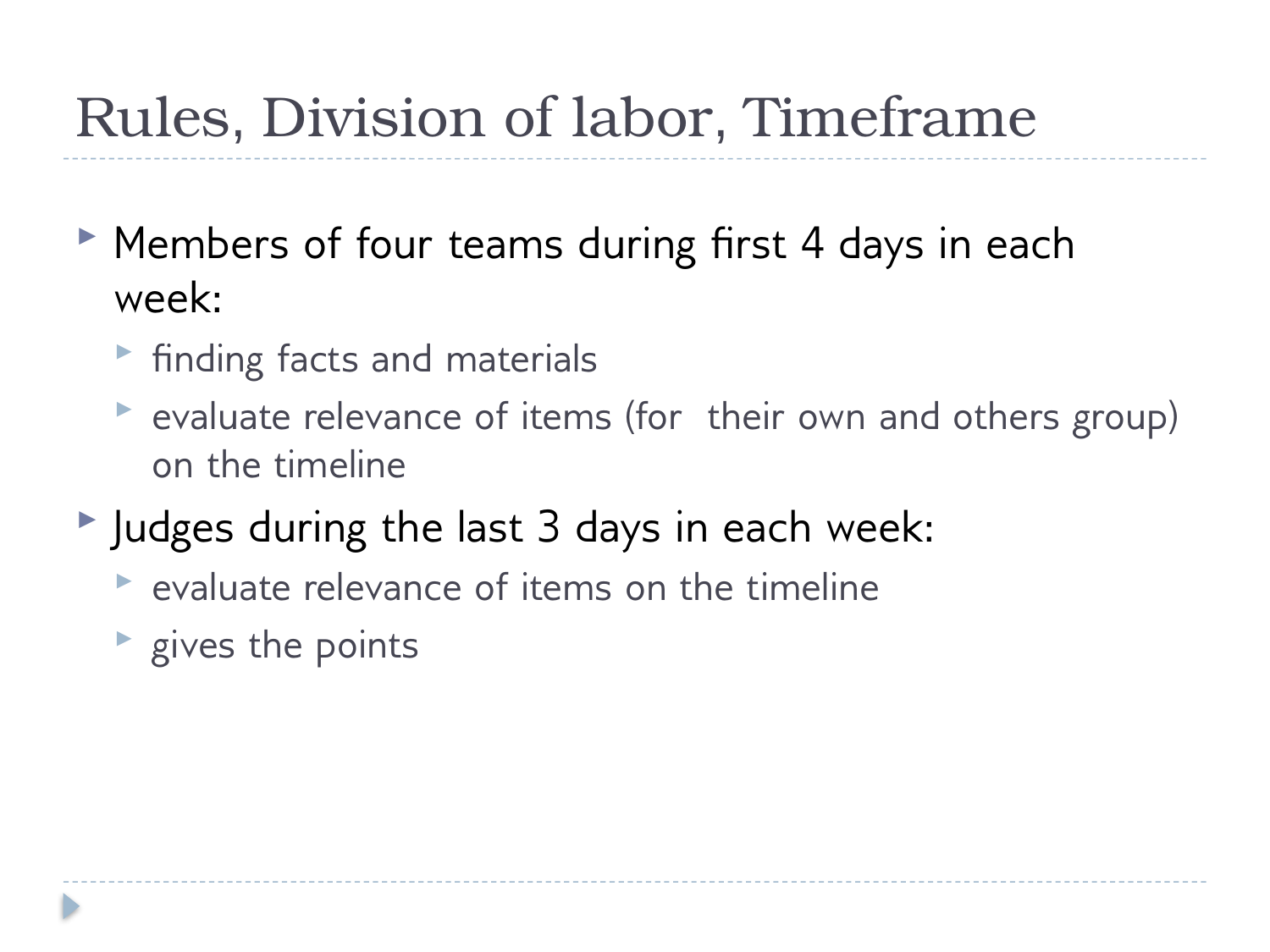

# Rules, Division of labor, Timeframe
Members of four teams during first 4 days in each week:
finding facts and materials
evaluate relevance of items (for  their own and others group) on the timeline
Judges during the last 3 days in each week:
evaluate relevance of items on the timeline
gives the points